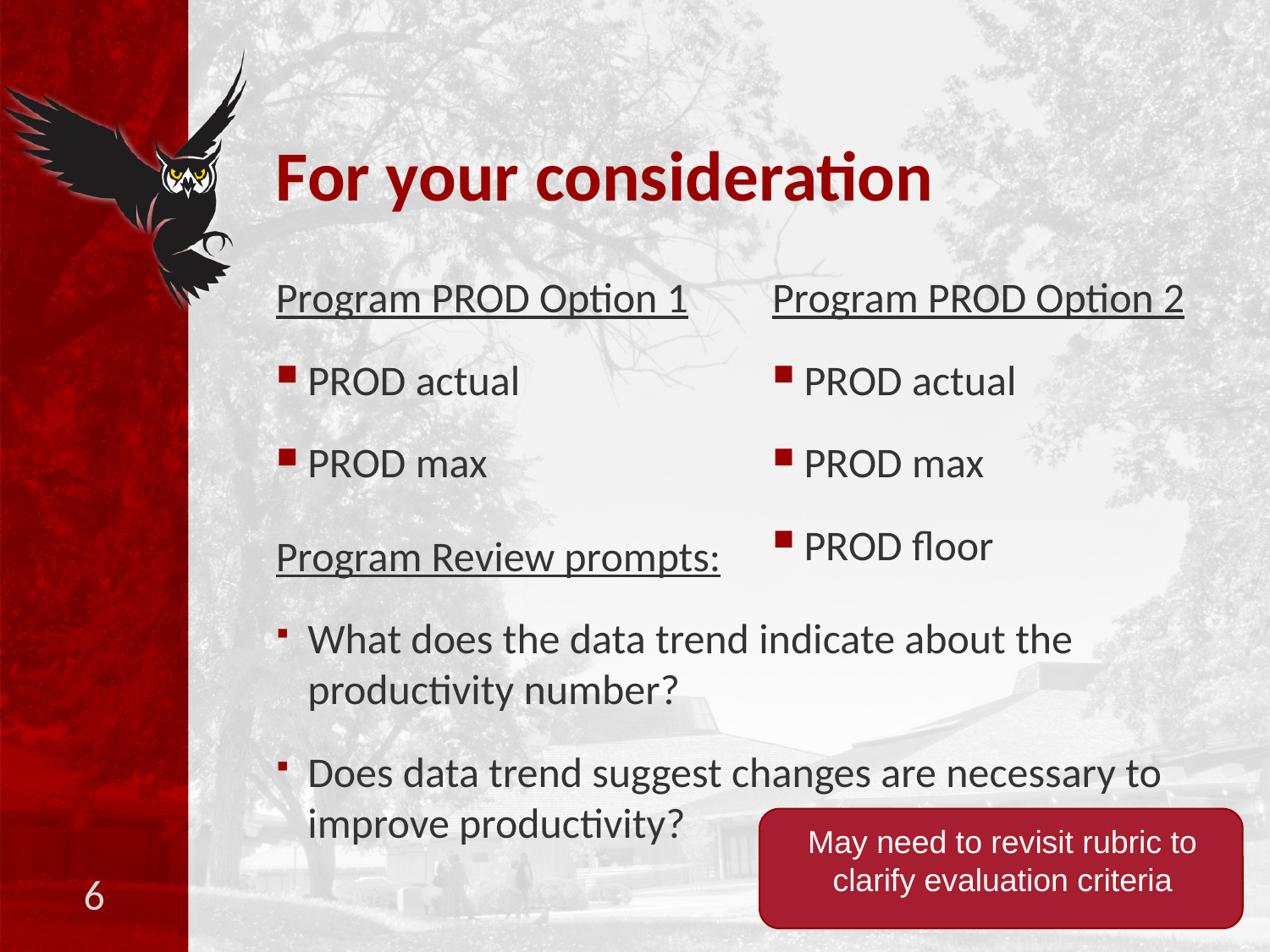

# For your consideration
Program PROD Option 1
PROD actual
PROD max
Program PROD Option 2
PROD actual
PROD max
PROD floor
Program Review prompts:
What does the data trend indicate about the productivity number?
Does data trend suggest changes are necessary to improve productivity?

May need to revisit rubric to clarify evaluation criteria